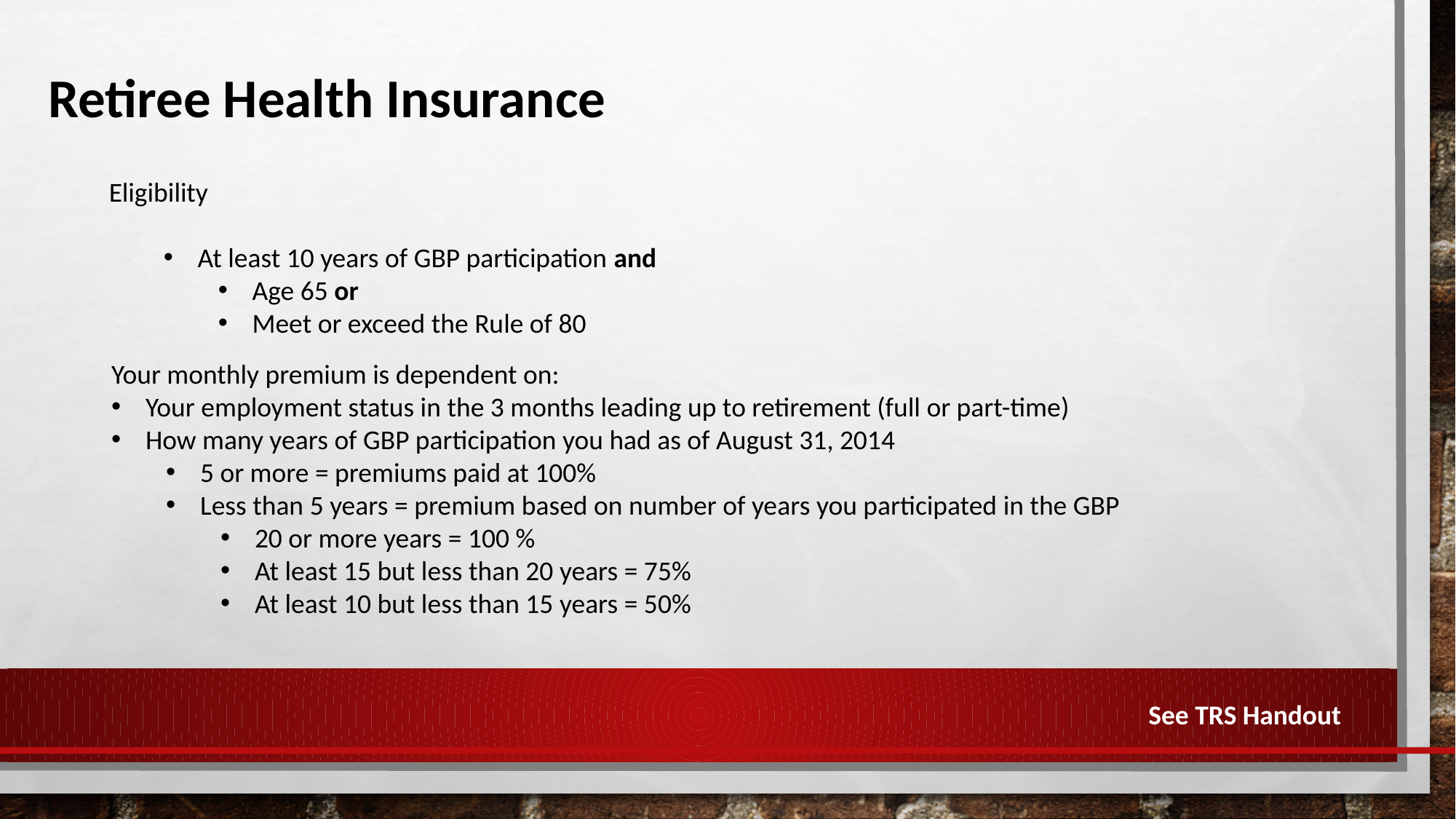

# Retiree Health Insurance
Eligibility

At least 10 years of GBP participation and
Age 65 or
Meet or exceed the Rule of 80

Your monthly premium is dependent on:
Your employment status in the 3 months leading up to retirement (full or part-time)
How many years of GBP participation you had as of August 31, 2014
5 or more = premiums paid at 100%
Less than 5 years = premium based on number of years you participated in the GBP
20 or more years = 100 %
At least 15 but less than 20 years = 75%
At least 10 but less than 15 years = 50%

See TRS Handout